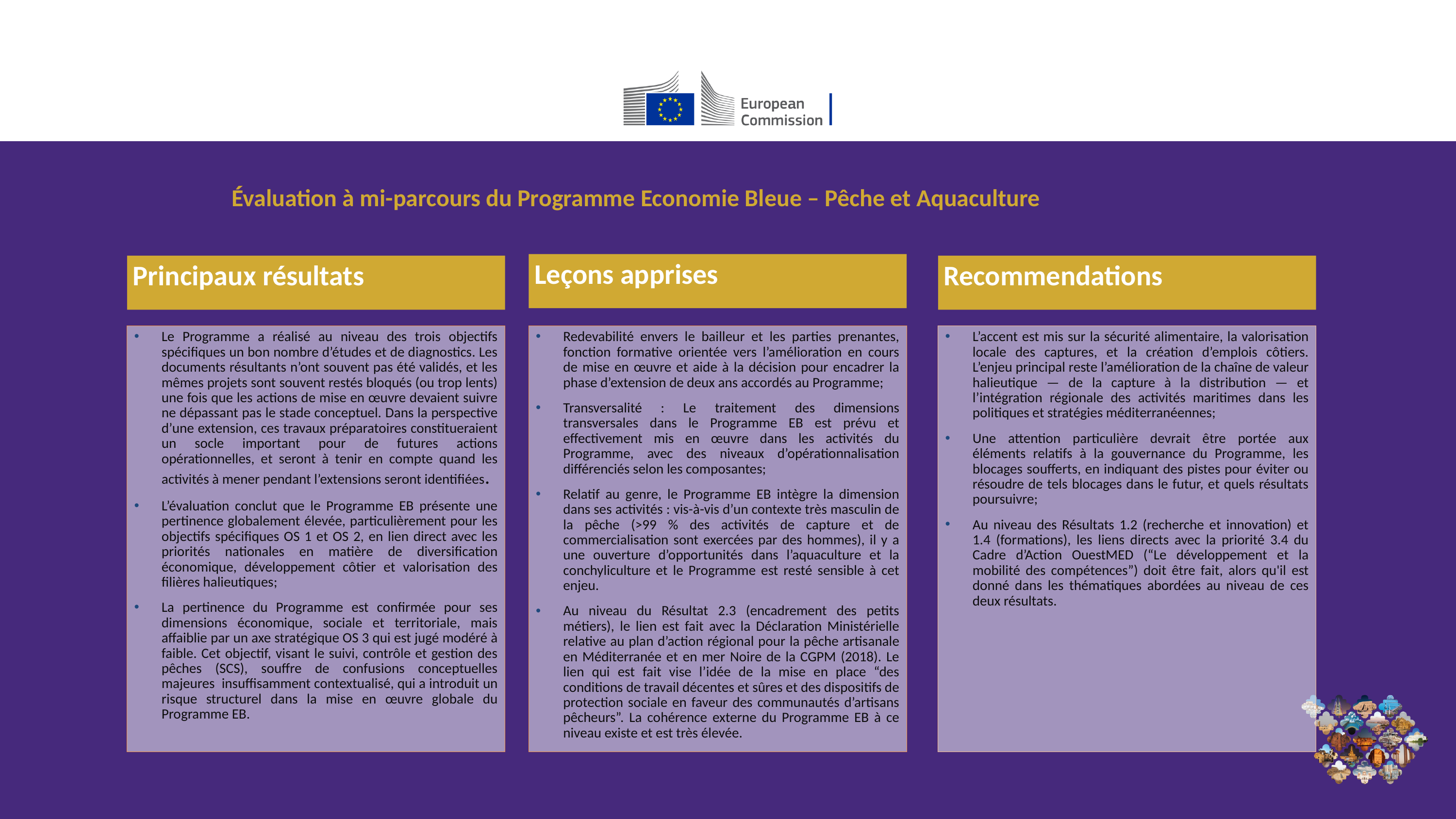

Évaluation à mi-parcours du Programme Economie Bleue – Pêche et Aquaculture
Leçons apprises
Principaux résultats
Recommendations
Le Programme a réalisé au niveau des trois objectifs spécifiques un bon nombre d’études et de diagnostics. Les documents résultants n’ont souvent pas été validés, et les mêmes projets sont souvent restés bloqués (ou trop lents) une fois que les actions de mise en œuvre devaient suivre ne dépassant pas le stade conceptuel. Dans la perspective d’une extension, ces travaux préparatoires constitueraient un socle important pour de futures actions opérationnelles, et seront à tenir en compte quand les activités à mener pendant l’extensions seront identifiées.
L’évaluation conclut que le Programme EB présente une pertinence globalement élevée, particulièrement pour les objectifs spécifiques OS 1 et OS 2, en lien direct avec les priorités nationales en matière de diversification économique, développement côtier et valorisation des filières halieutiques;
La pertinence du Programme est confirmée pour ses dimensions économique, sociale et territoriale, mais affaiblie par un axe stratégique OS 3 qui est jugé modéré à faible. Cet objectif, visant le suivi, contrôle et gestion des pêches (SCS), souffre de confusions conceptuelles majeures  insuffisamment contextualisé, qui a introduit un risque structurel dans la mise en œuvre globale du Programme EB.

Redevabilité envers le bailleur et les parties prenantes, fonction formative orientée vers l’amélioration en cours de mise en œuvre et aide à la décision pour encadrer la phase d’extension de deux ans accordés au Programme;
Transversalité : Le traitement des dimensions transversales dans le Programme EB est prévu et effectivement mis en œuvre dans les activités du Programme, avec des niveaux d’opérationnalisation différenciés selon les composantes;
Relatif au genre, le Programme EB intègre la dimension dans ses activités : vis-à-vis d’un contexte très masculin de la pêche (>99 % des activités de capture et de commercialisation sont exercées par des hommes), il y a une ouverture d’opportunités dans l’aquaculture et la conchyliculture et le Programme est resté sensible à cet enjeu.
Au niveau du Résultat 2.3 (encadrement des petits métiers), le lien est fait avec la Déclaration Ministérielle relative au plan d’action régional pour la pêche artisanale en Méditerranée et en mer Noire de la CGPM (2018). Le lien qui est fait vise l’idée de la mise en place “des conditions de travail décentes et sûres et des dispositifs de protection sociale en faveur des communautés d’artisans pêcheurs”. La cohérence externe du Programme EB à ce niveau existe et est très élevée.

L’accent est mis sur la sécurité alimentaire, la valorisation locale des captures, et la création d’emplois côtiers. L’enjeu principal reste l’amélioration de la chaîne de valeur halieutique — de la capture à la distribution — et l’intégration régionale des activités maritimes dans les politiques et stratégies méditerranéennes;
Une attention particulière devrait être portée aux éléments relatifs à la gouvernance du Programme, les blocages soufferts, en indiquant des pistes pour éviter ou résoudre de tels blocages dans le futur, et quels résultats poursuivre;
Au niveau des Résultats 1.2 (recherche et innovation) et 1.4 (formations), les liens directs avec la priorité 3.4 du Cadre d’Action OuestMED (“Le développement et la mobilité des compétences”) doit être fait, alors qu'il est donné dans les thématiques abordées au niveau de ces deux résultats.